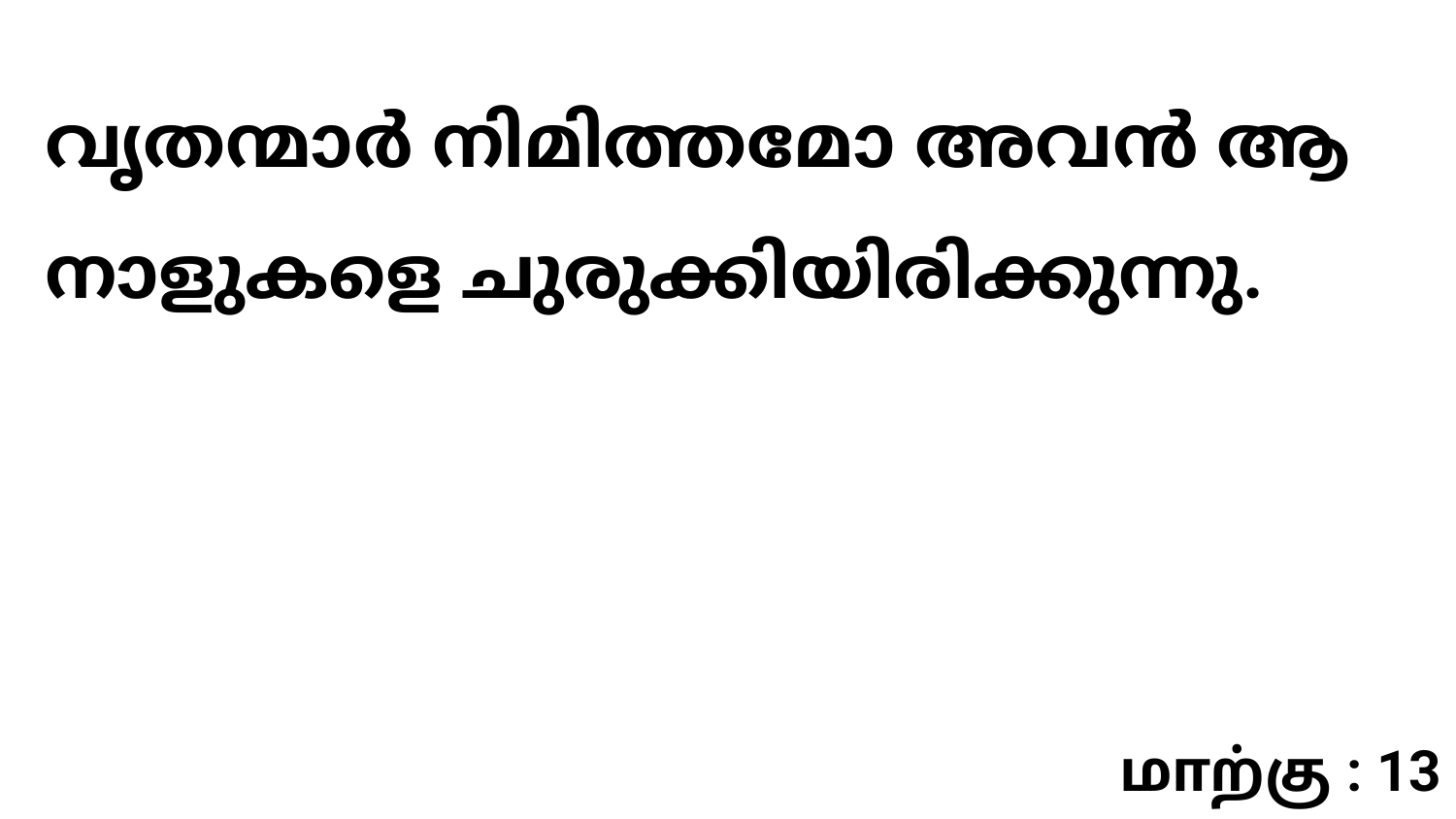

വൃതന്മാർ നിമിത്തമോ അവൻ ആ നാളുകളെ ചുരുക്കിയിരിക്കുന്നു.
மாற்கு : 13